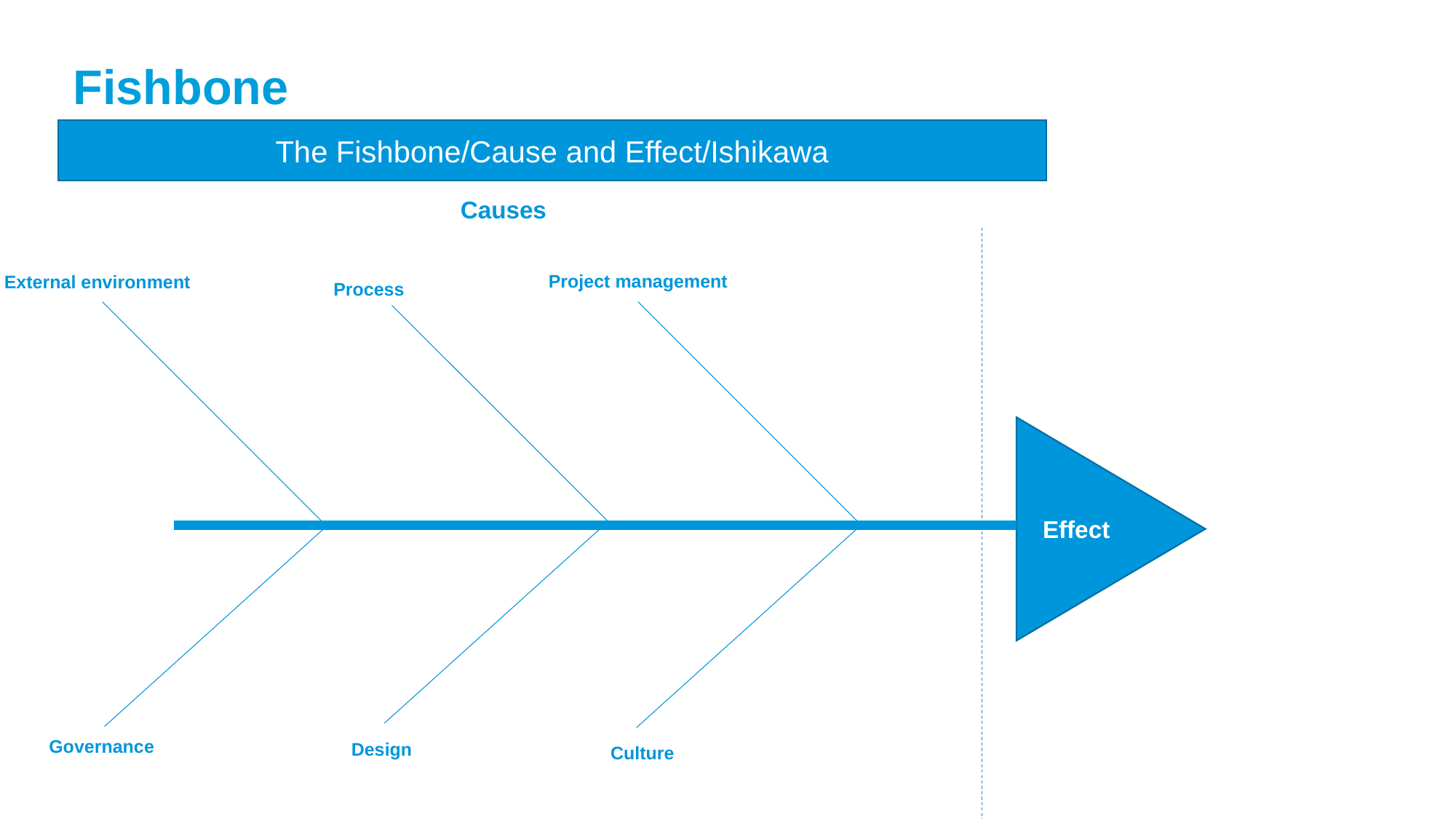

Fishbone
The Fishbone/Cause and Effect/Ishikawa
Causes
Project management
External environment
Process

Effect
Governance
Design
Culture